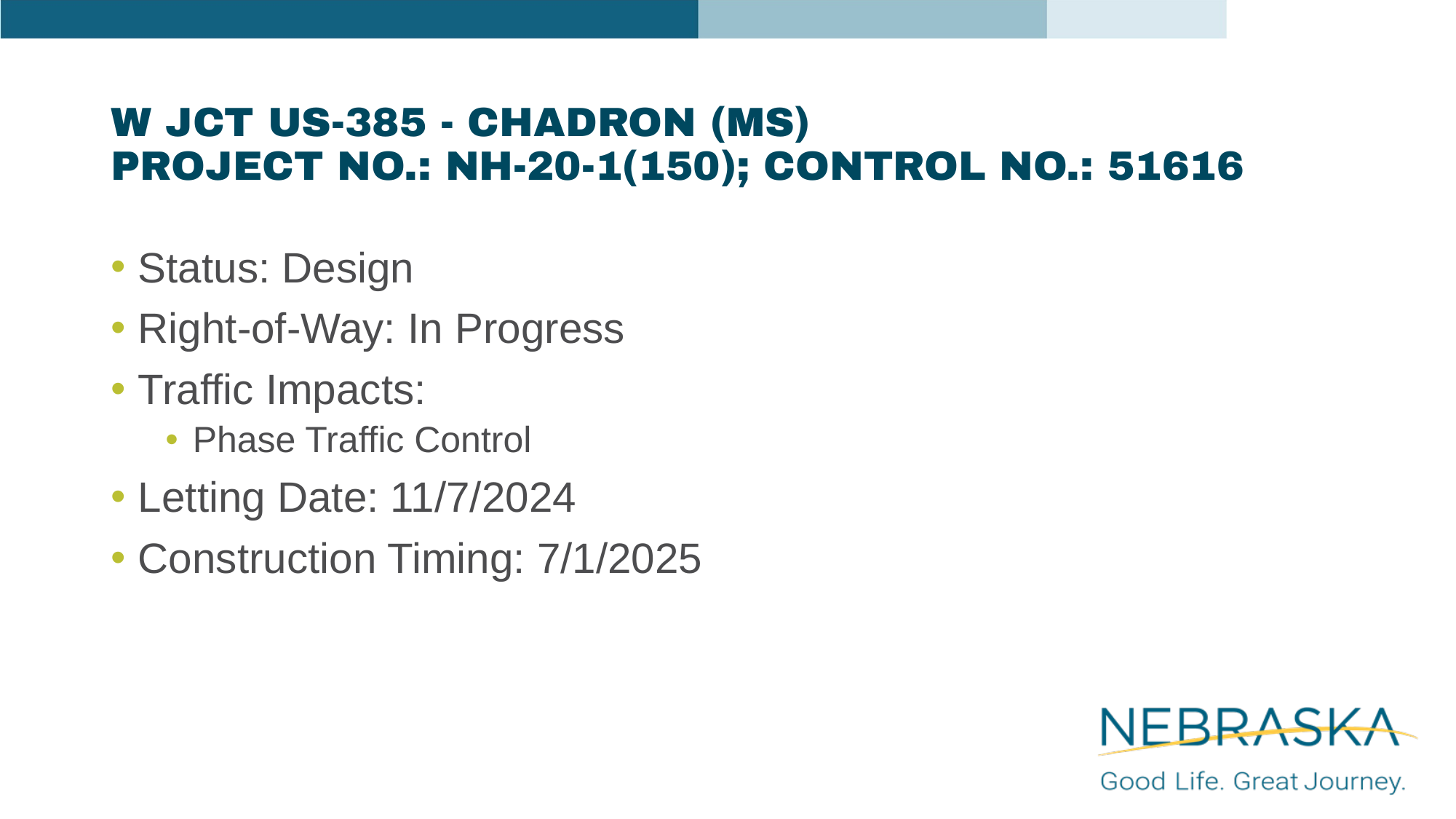

# W Jct US-385 - Chadron (MS) Project No.: NH-20-1(150); Control No.: 51616
Status: Design
Right-of-Way: In Progress
Traffic Impacts:
Phase Traffic Control
Letting Date: 11/7/2024
Construction Timing: 7/1/2025